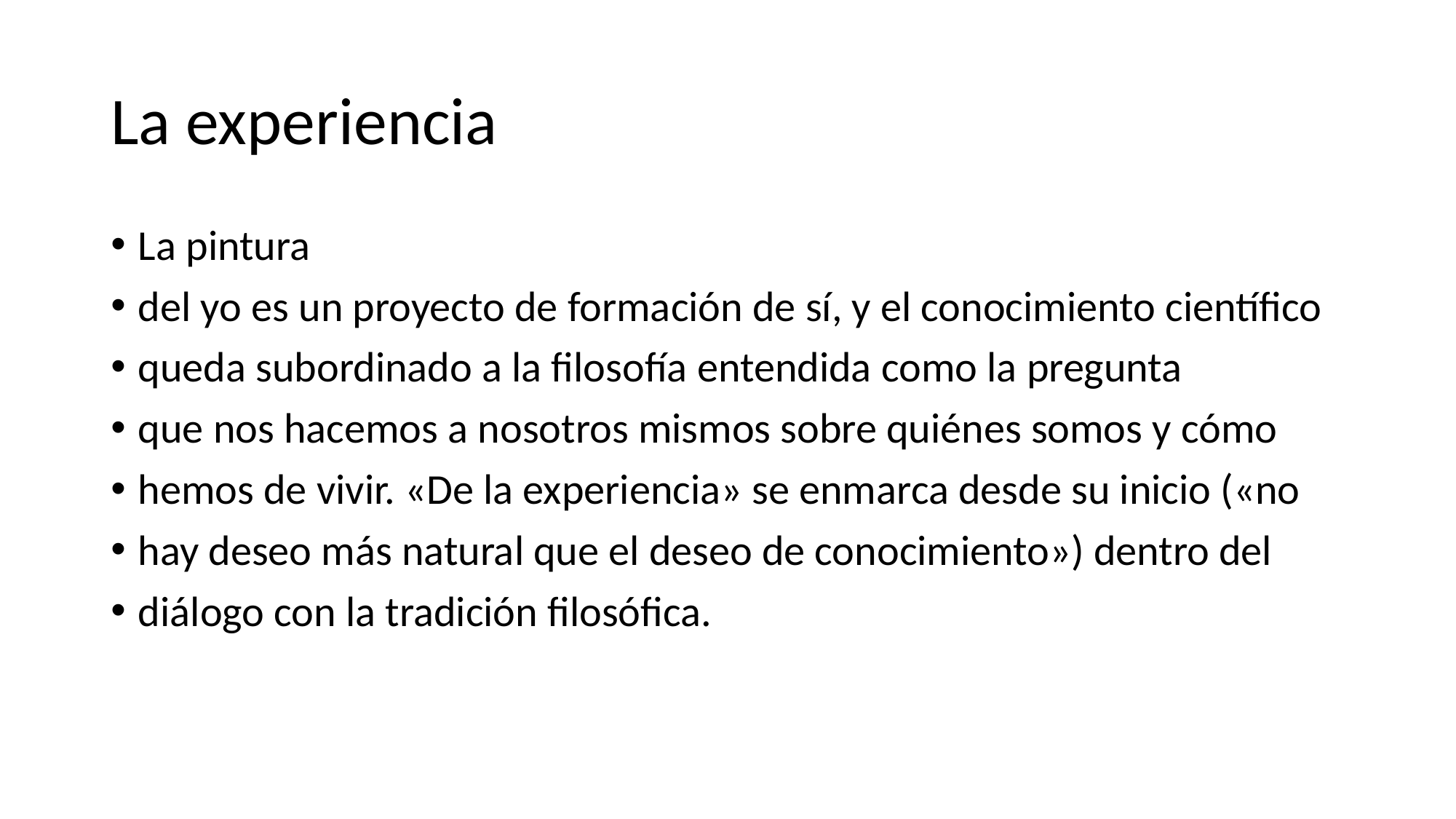

# La experiencia
La pintura
del yo es un proyecto de formación de sí, y el conocimiento científico
queda subordinado a la filosofía entendida como la pregunta
que nos hacemos a nosotros mismos sobre quiénes somos y cómo
hemos de vivir. «De la experiencia» se enmarca desde su inicio («no
hay deseo más natural que el deseo de conocimiento») dentro del
diálogo con la tradición filosófica.